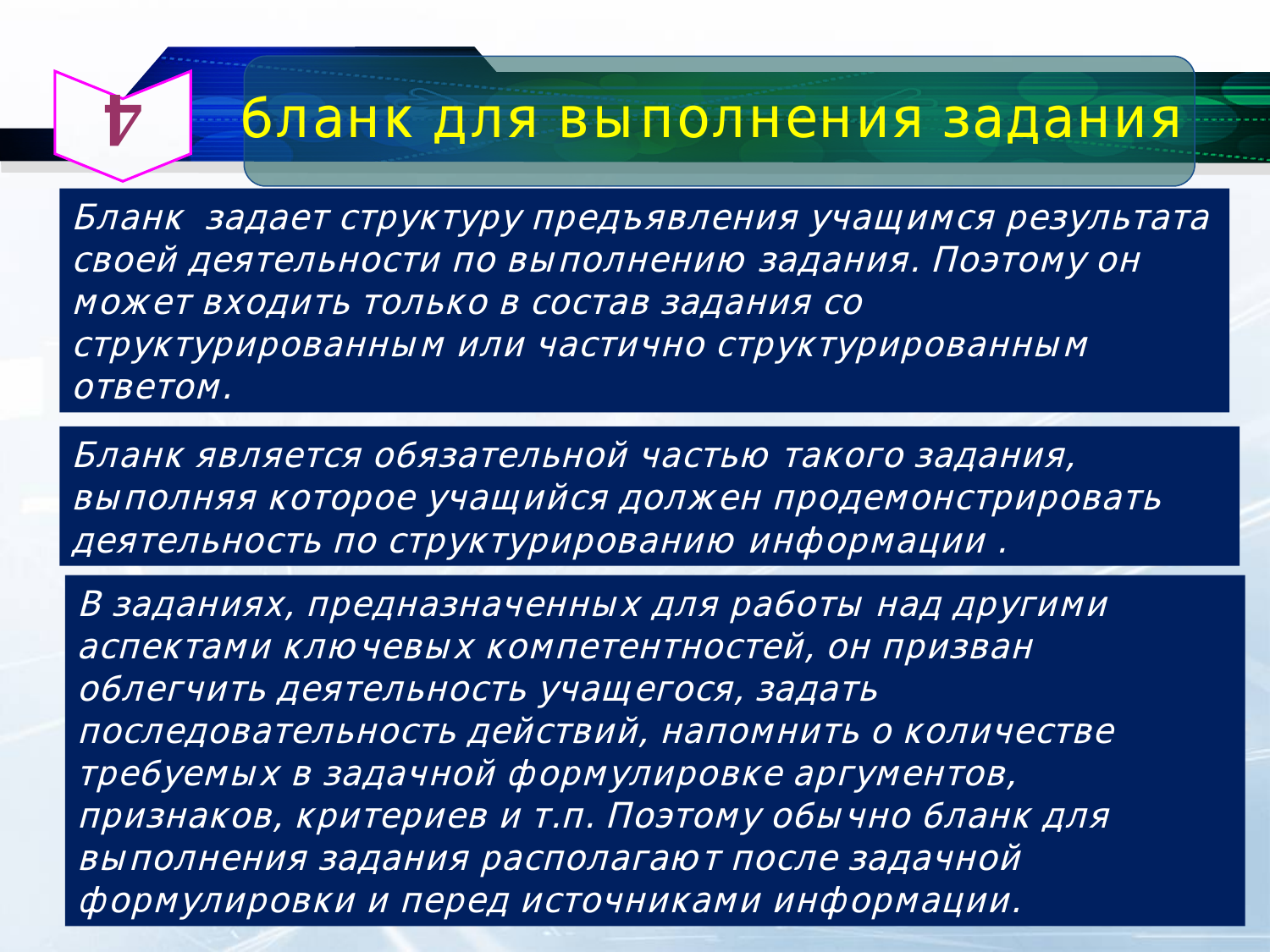

4
бланк для выполнения задания
Бланк  задает структуру предъявления учащимся результата своей деятельности по выполнению задания. Поэтому он может входить только в состав задания со структурированным или частично структурированным ответом.
Бланк является обязательной частью такого задания, выполняя которое учащийся должен продемонстрировать деятельность по структурированию информации .
В заданиях, предназначенных для работы над другими аспектами ключевых компетентностей, он призван облегчить деятельность учащегося, задать последовательность действий, напомнить о количестве требуемых в задачной формулировке аргументов, признаков, критериев и т.п. Поэтому обычно бланк для выполнения задания располагают после задачной формулировки и перед источниками информации.